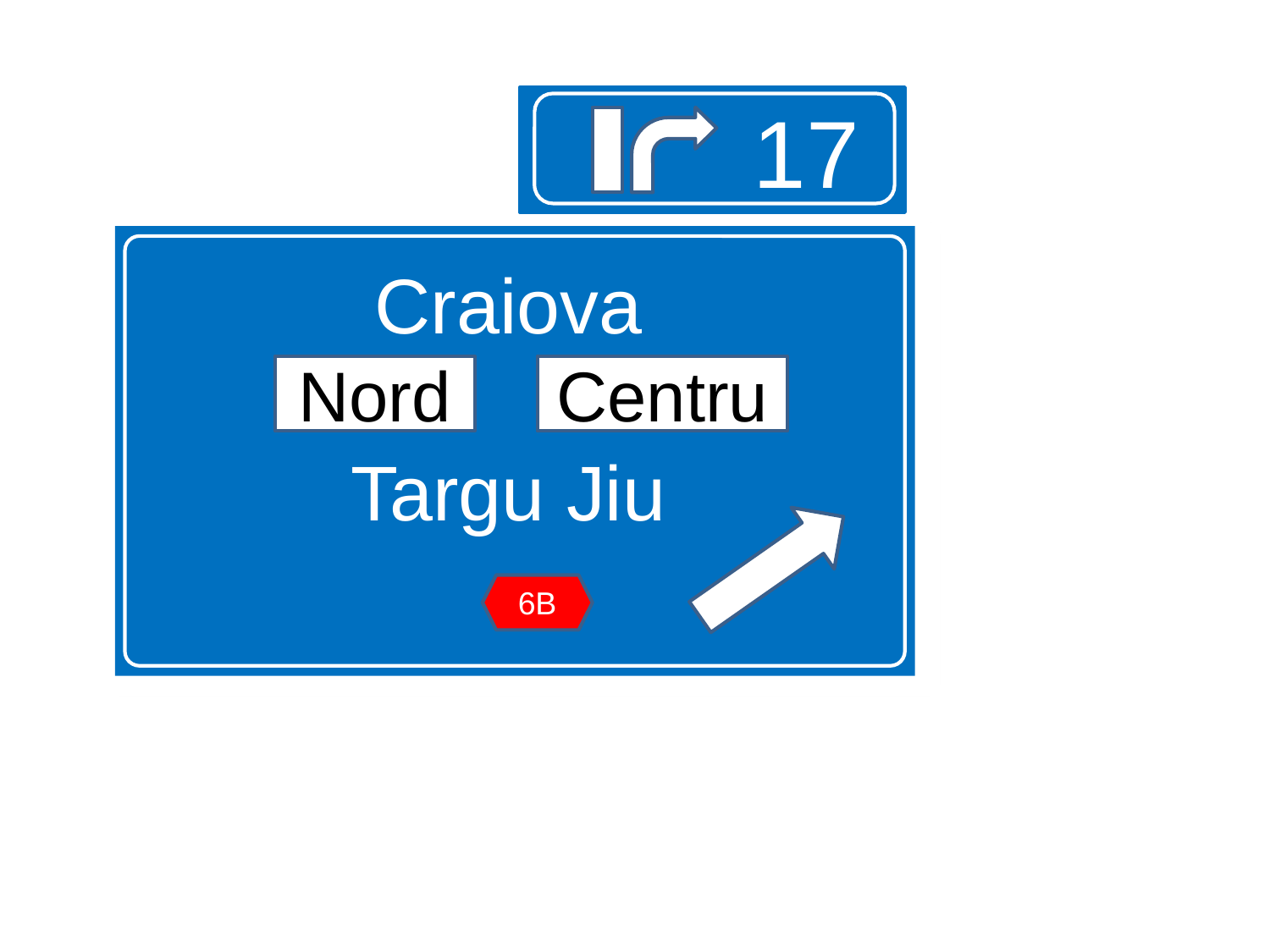

17

Craiova

Targu Jiu

Nord
Centru

6B